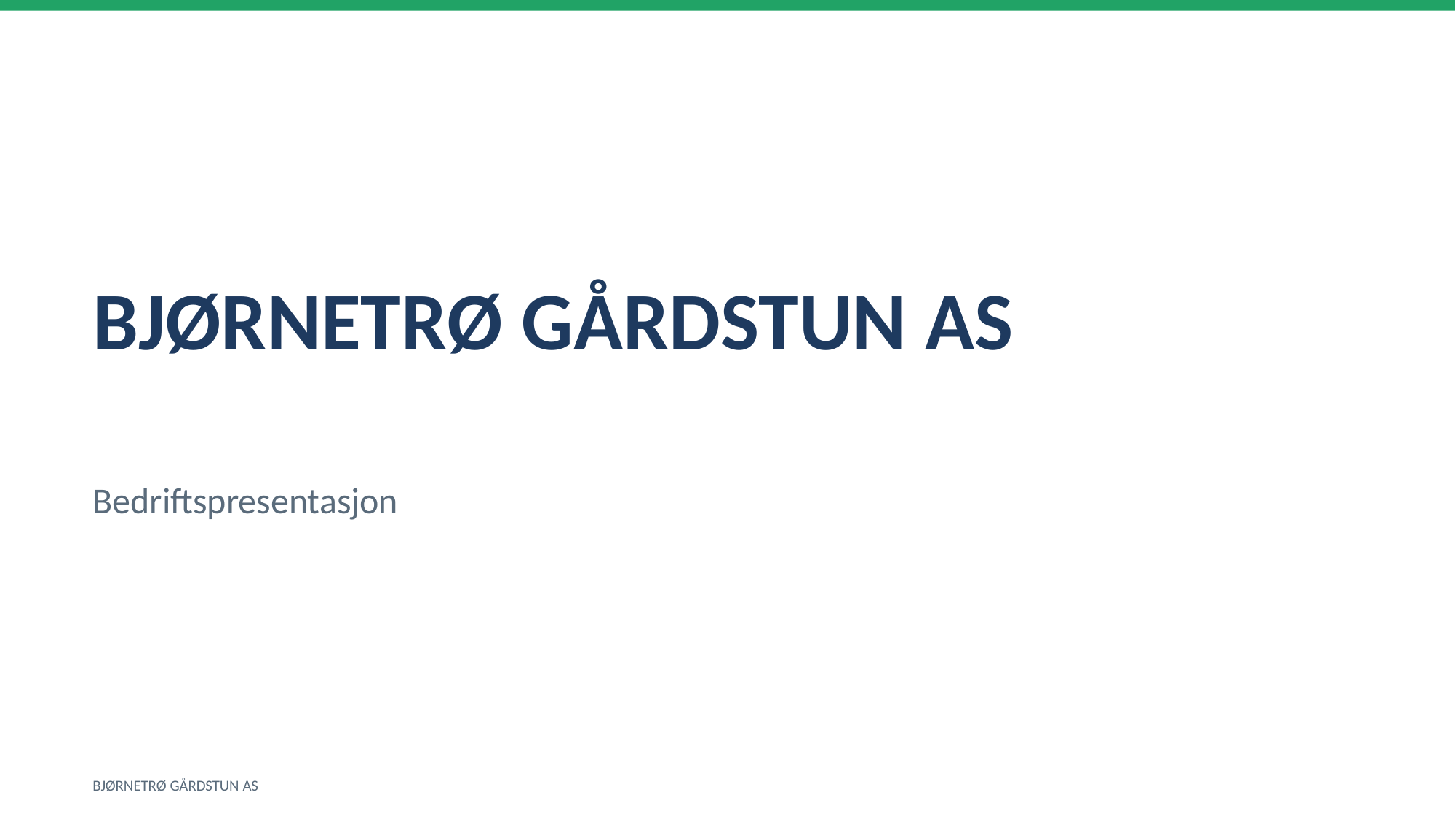

BJØRNETRØ GÅRDSTUN AS
Bedriftspresentasjon
BJØRNETRØ GÅRDSTUN AS